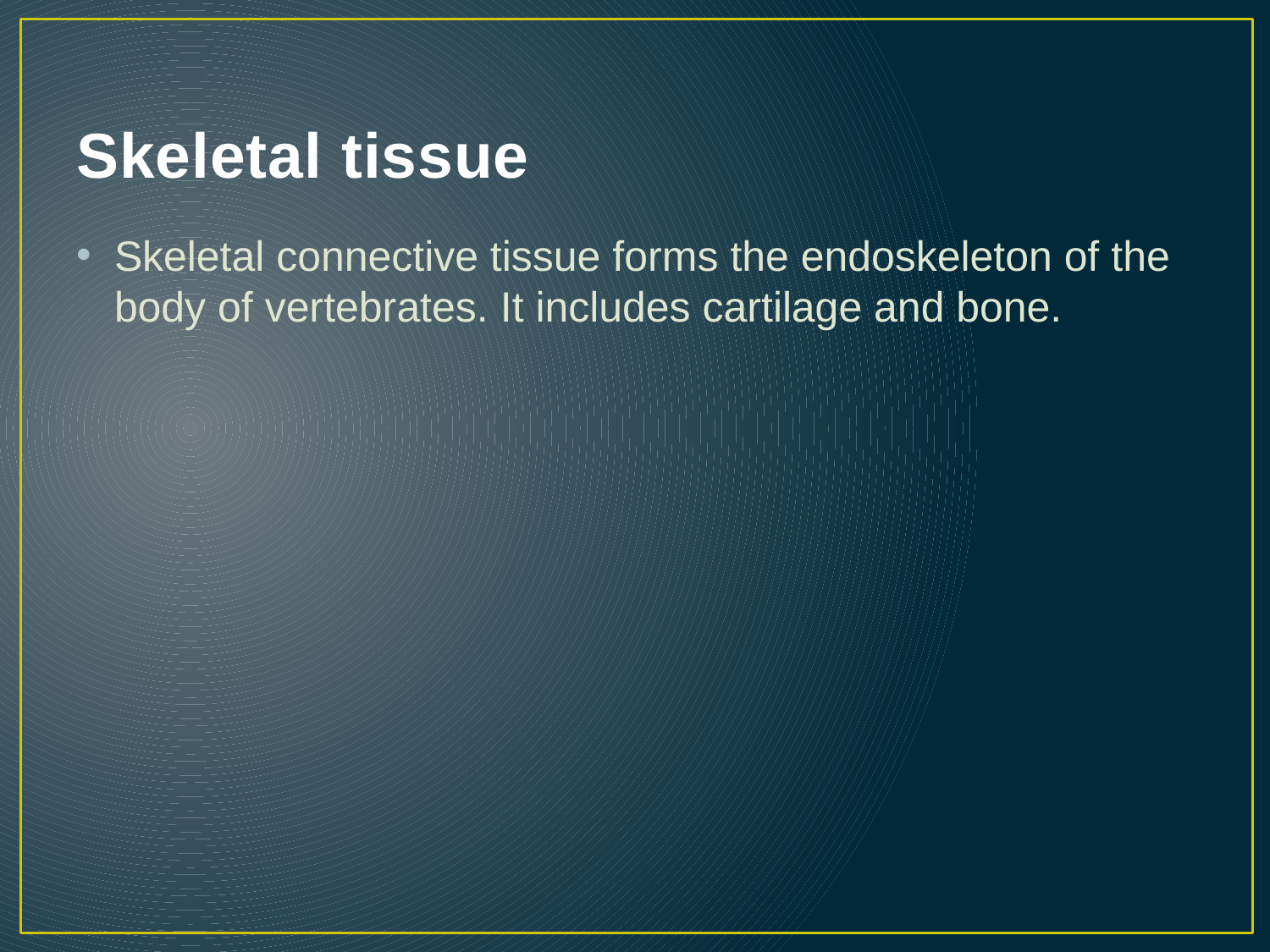

# Skeletal tissue
Skeletal connective tissue forms the endoskeleton of the body of vertebrates. It includes cartilage and bone.